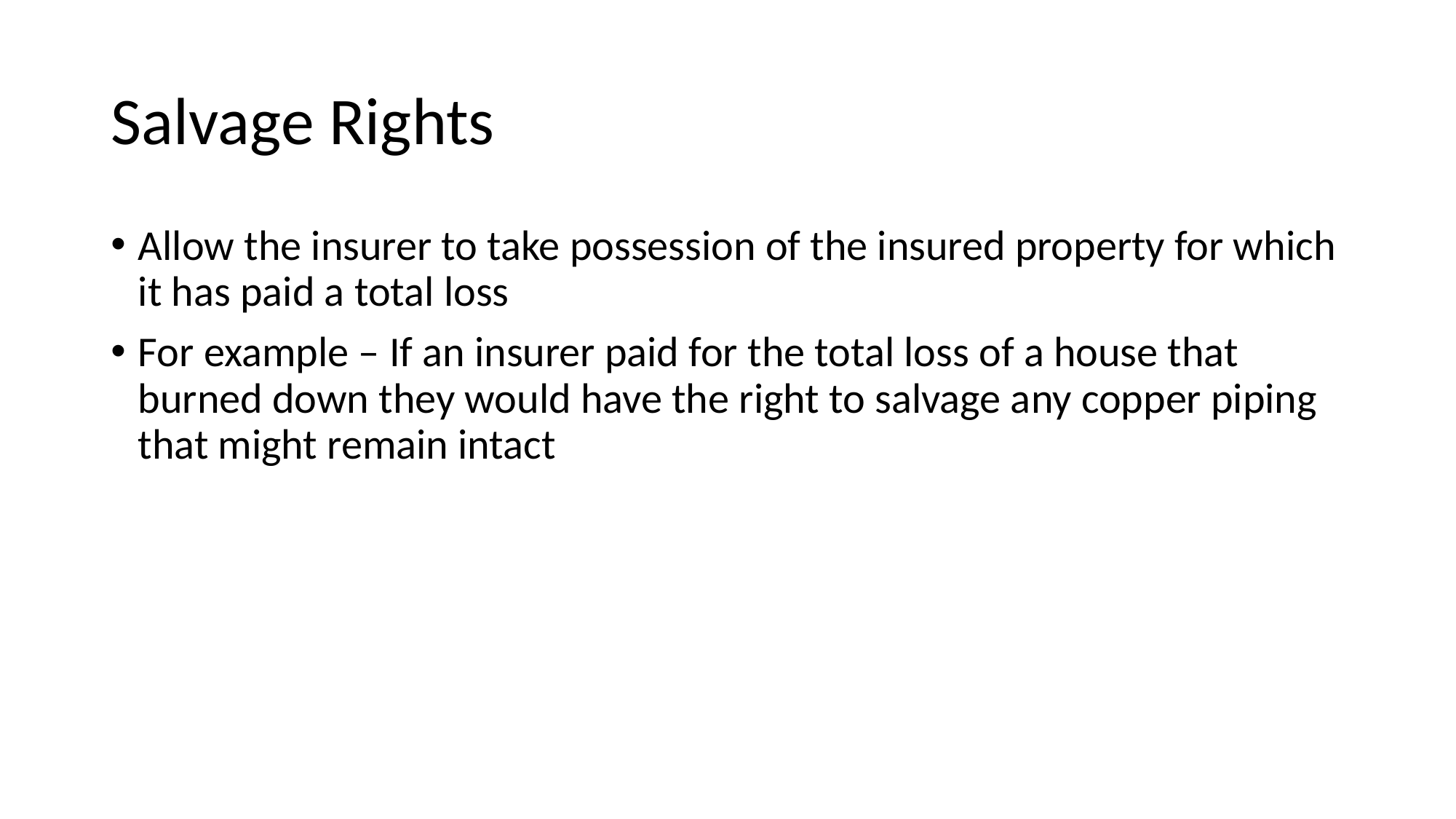

# Salvage Rights
Allow the insurer to take possession of the insured property for which it has paid a total loss
For example – If an insurer paid for the total loss of a house that burned down they would have the right to salvage any copper piping that might remain intact